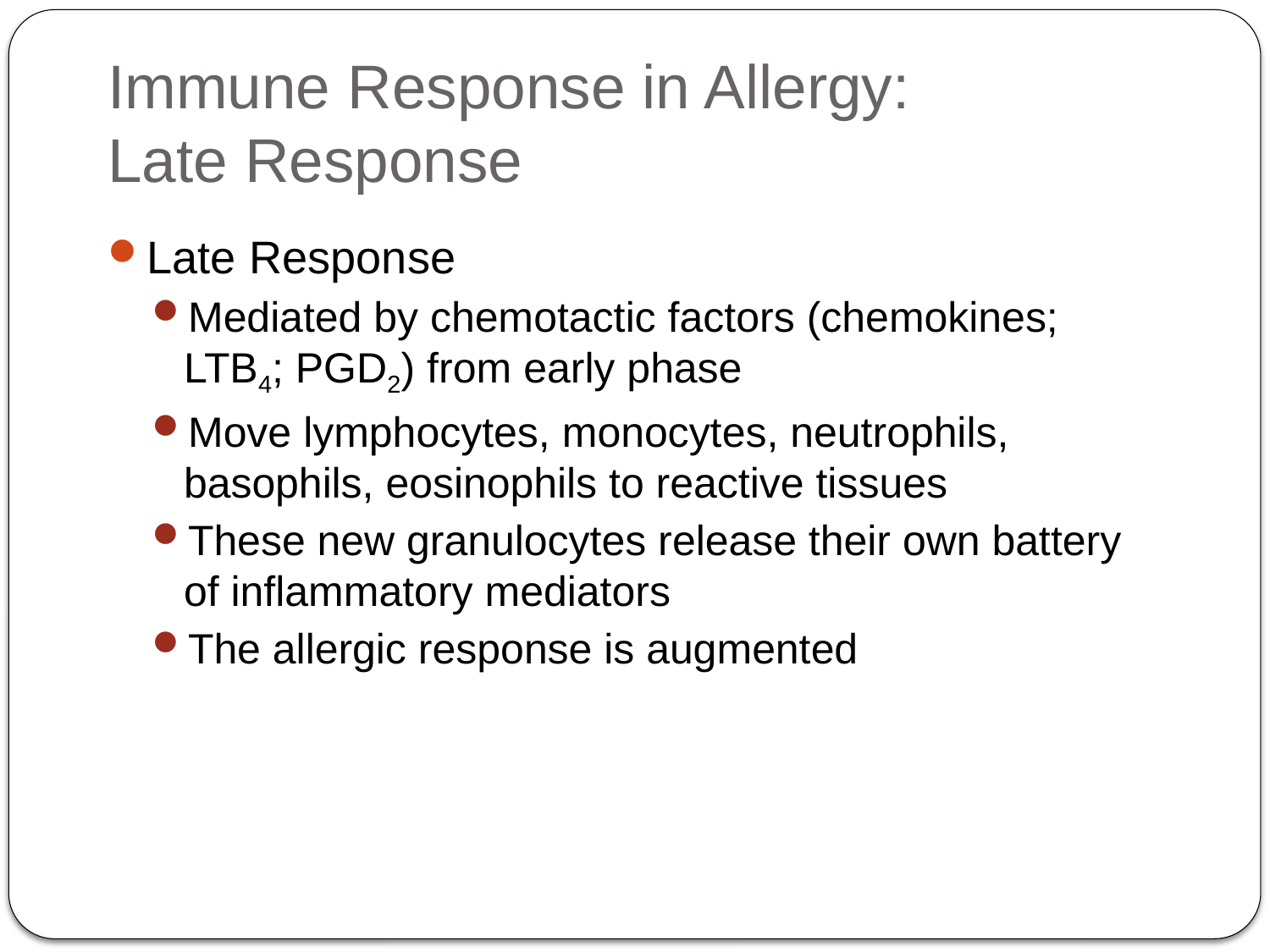

# Immune Response in Allergy: Late Response
Late Response
Mediated by chemotactic factors (chemokines; LTB4; PGD2) from early phase
Move lymphocytes, monocytes, neutrophils, basophils, eosinophils to reactive tissues
These new granulocytes release their own battery of inflammatory mediators
The allergic response is augmented
38